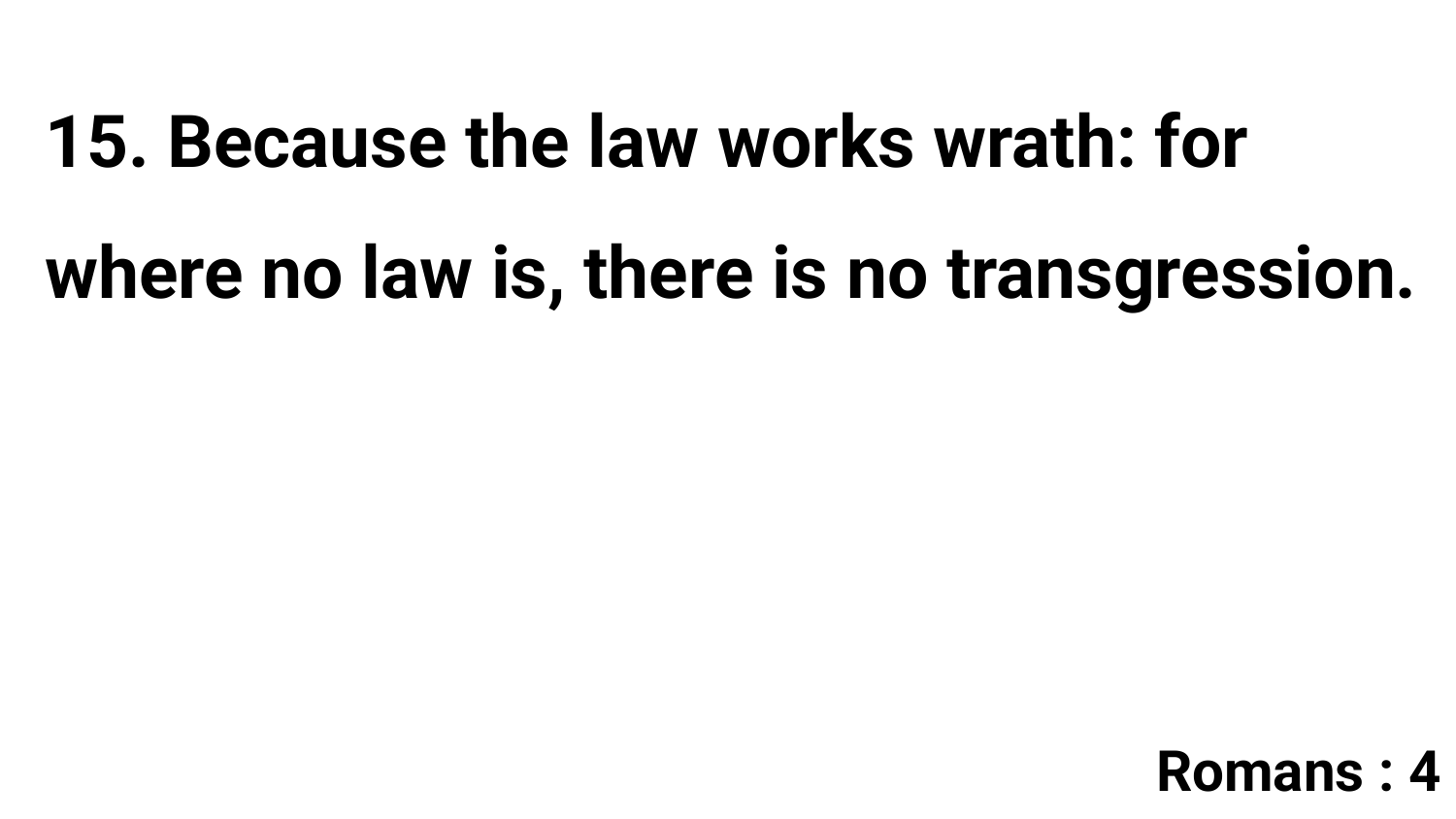

15. Because the law works wrath: for where no law is, there is no transgression.
Romans : 4